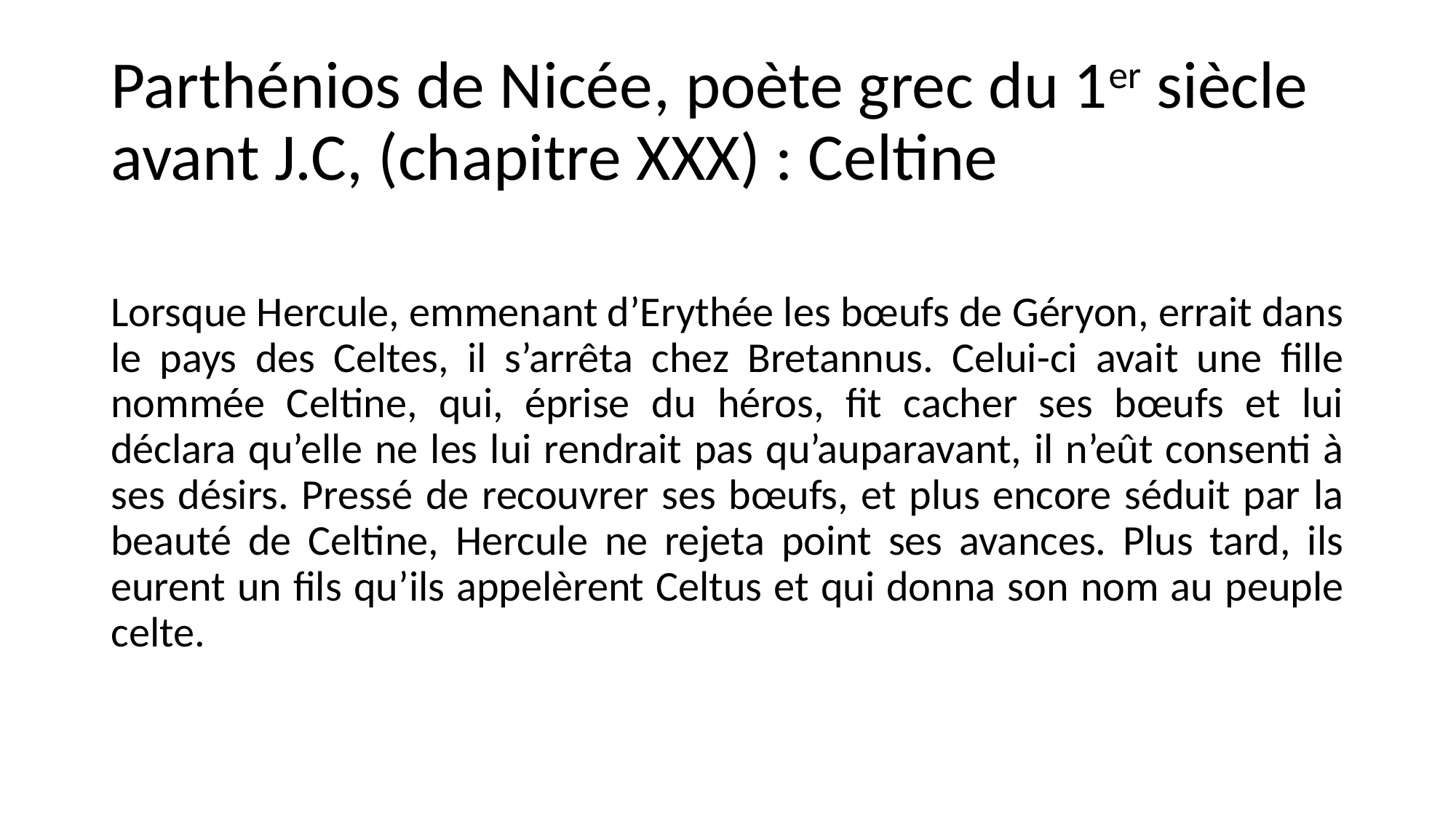

# Parthénios de Nicée, poète grec du 1er siècle avant J.C, (chapitre XXX) : Celtine

Lorsque Hercule, emmenant d’Erythée les bœufs de Géryon, errait dans le pays des Celtes, il s’arrêta chez Bretannus. Celui-ci avait une fille nommée Celtine, qui, éprise du héros, fit cacher ses bœufs et lui déclara qu’elle ne les lui rendrait pas qu’auparavant, il n’eût consenti à ses désirs. Pressé de recouvrer ses bœufs, et plus encore séduit par la beauté de Celtine, Hercule ne rejeta point ses avances. Plus tard, ils eurent un fils qu’ils appelèrent Celtus et qui donna son nom au peuple celte.